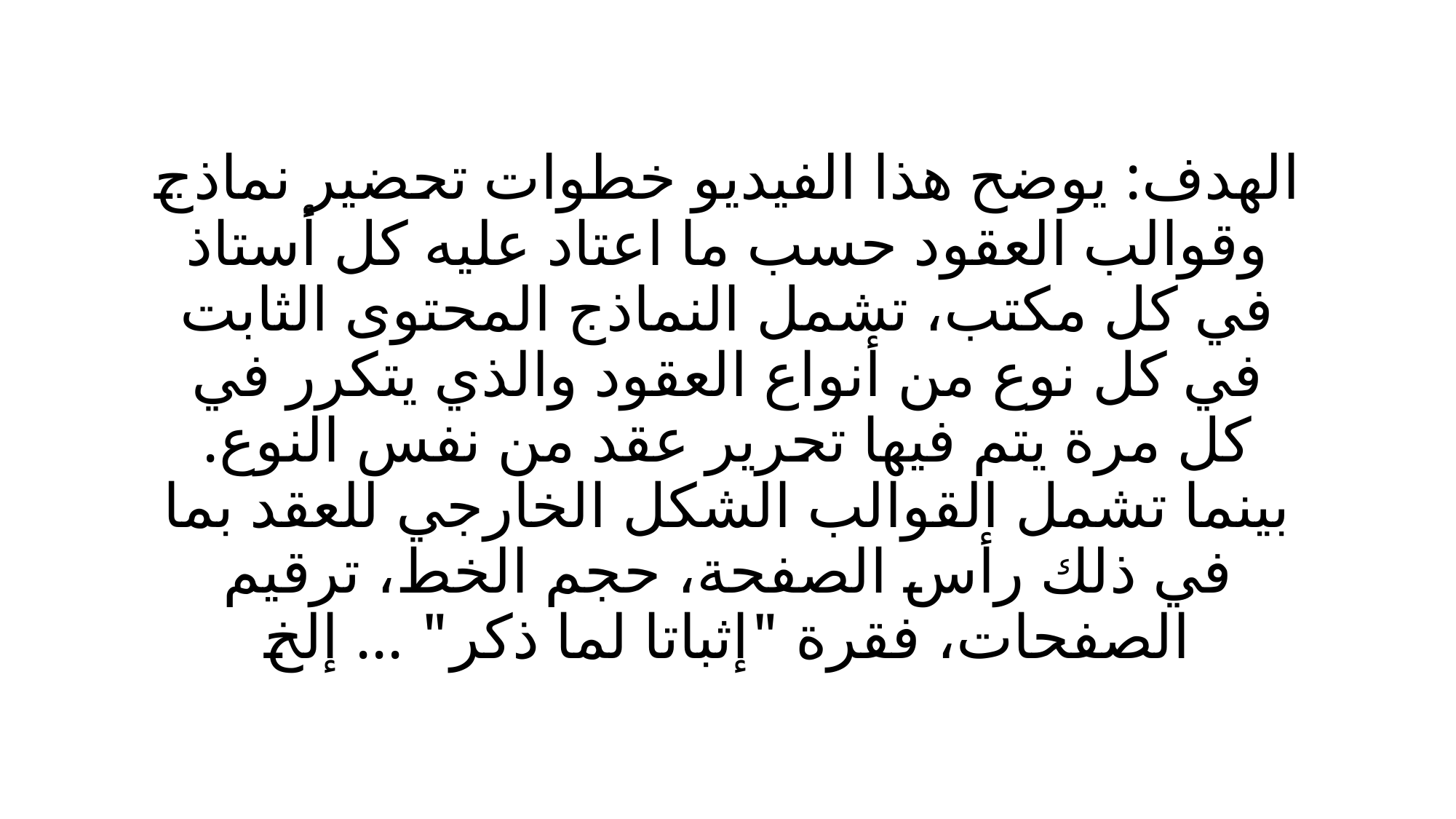

# الهدف: يوضح هذا الفيديو خطوات تحضير نماذج وقوالب العقود حسب ما اعتاد عليه كل أستاذ في كل مكتب، تشمل النماذج المحتوى الثابت في كل نوع من أنواع العقود والذي يتكرر في كل مرة يتم فيها تحرير عقد من نفس النوع. بينما تشمل القوالب الشكل الخارجي للعقد بما في ذلك رأس الصفحة، حجم الخط، ترقيم الصفحات، فقرة "إثباتا لما ذكر" ... إلخ